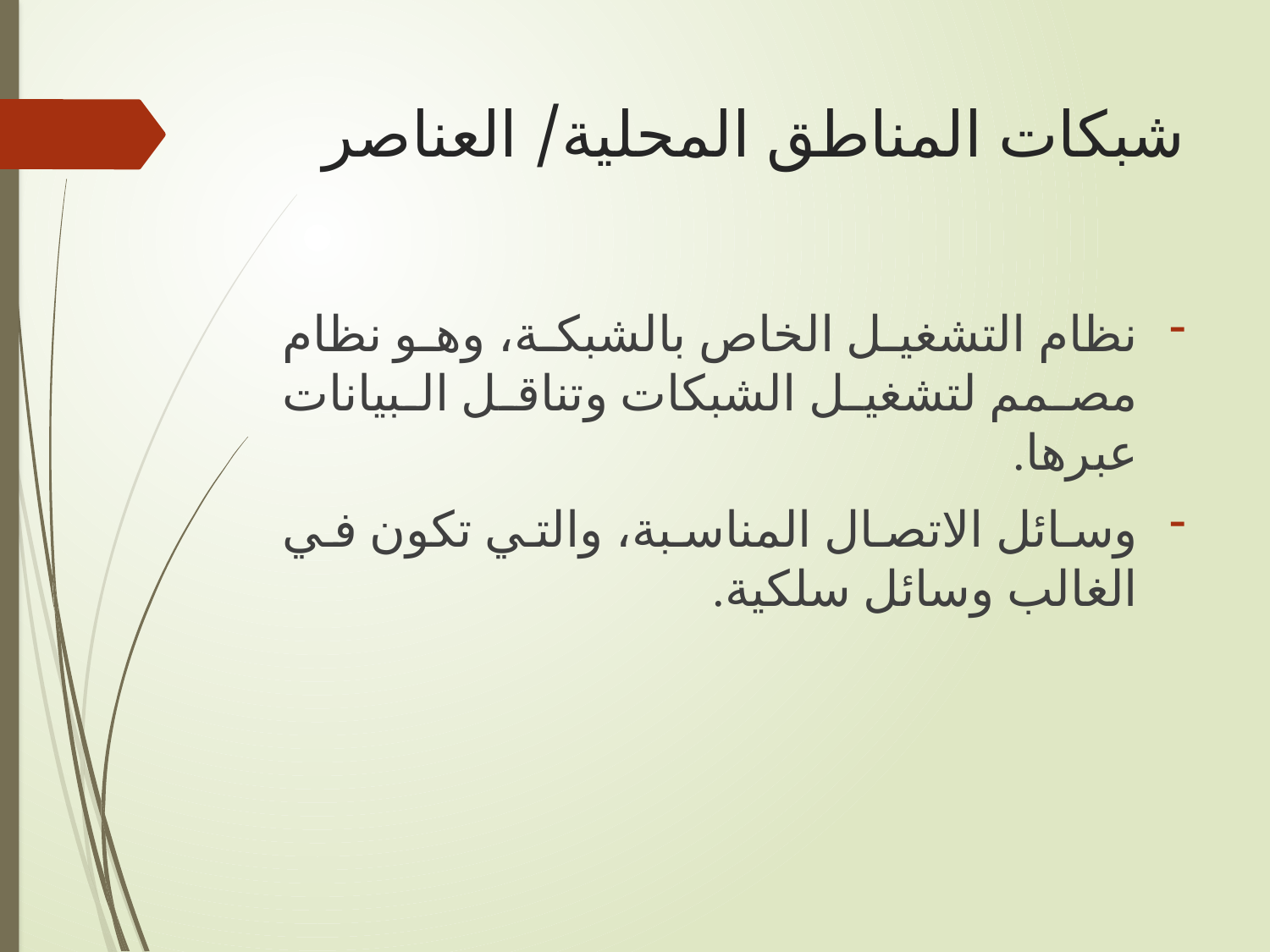

# شبكات المناطق المحلية/ العناصر
نظام التشغيل الخاص بالشبكة، وهو نظام مصمم لتشغيل الشبكات وتناقل البيانات عبرها.
وسائل الاتصال المناسبة، والتي تكون في الغالب وسائل سلكية.